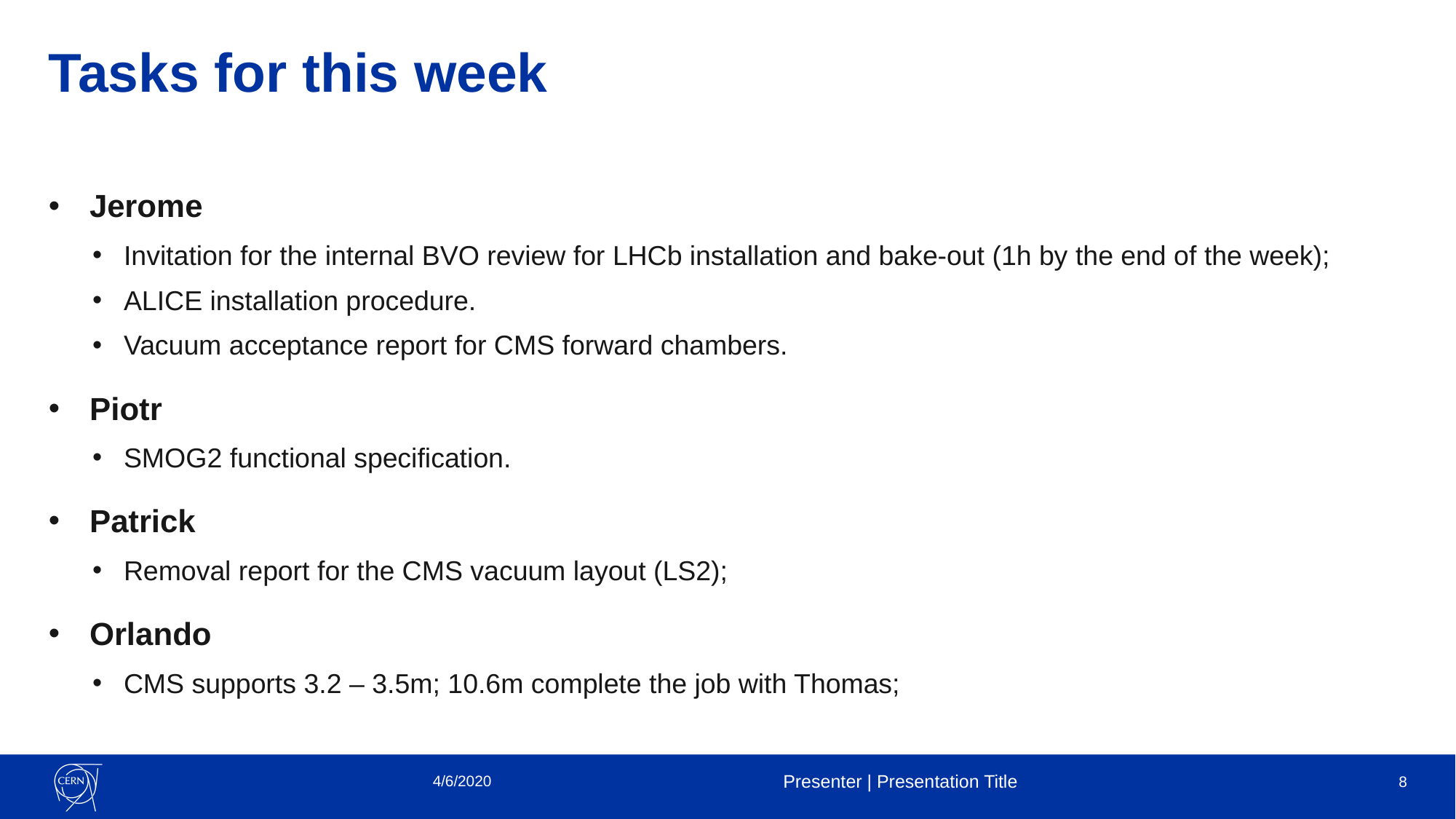

# Tasks for this week
Jerome
Invitation for the internal BVO review for LHCb installation and bake-out (1h by the end of the week);
ALICE installation procedure.
Vacuum acceptance report for CMS forward chambers.
Piotr
SMOG2 functional specification.
Patrick
Removal report for the CMS vacuum layout (LS2);
Orlando
CMS supports 3.2 – 3.5m; 10.6m complete the job with Thomas;

4/6/2020
Presenter | Presentation Title
8